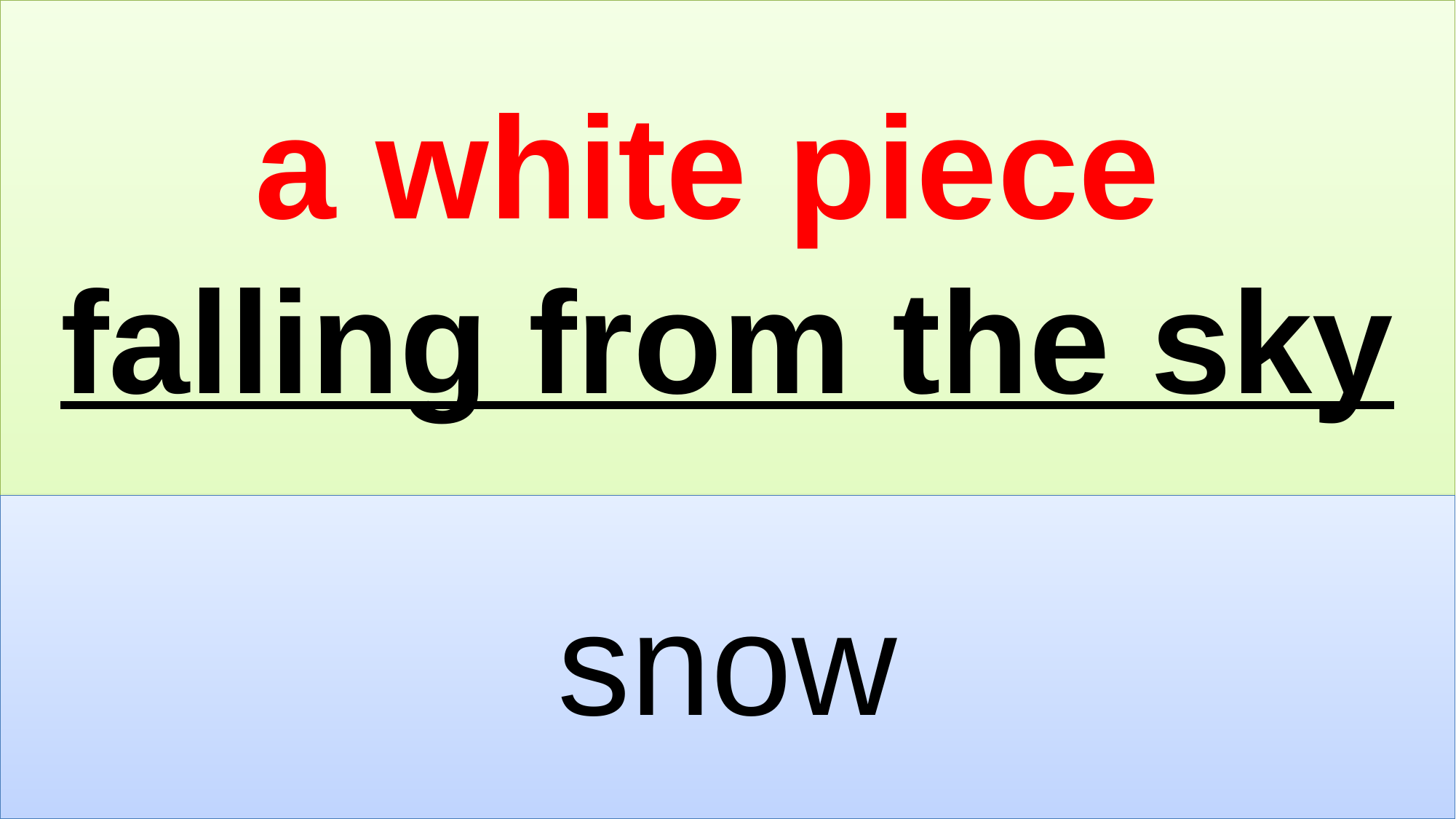

a white piece
falling from the sky
snow